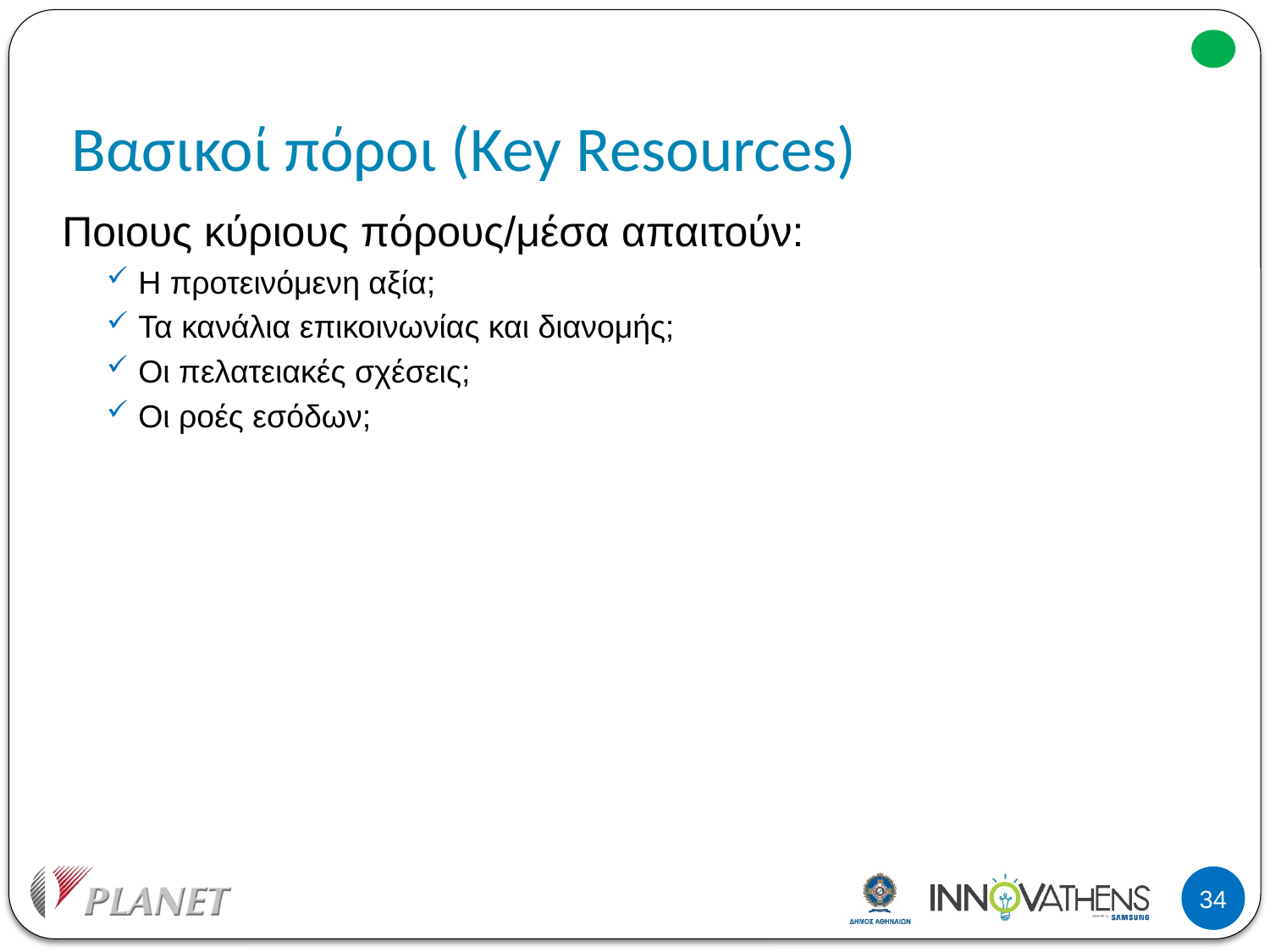

# Βασικοί πόροι (Key Resources)
Ποιους κύριους πόρους/μέσα απαιτούν:
Η προτεινόμενη αξία;
Τα κανάλια επικοινωνίας και διανομής;
Οι πελατειακές σχέσεις;
Οι ροές εσόδων;